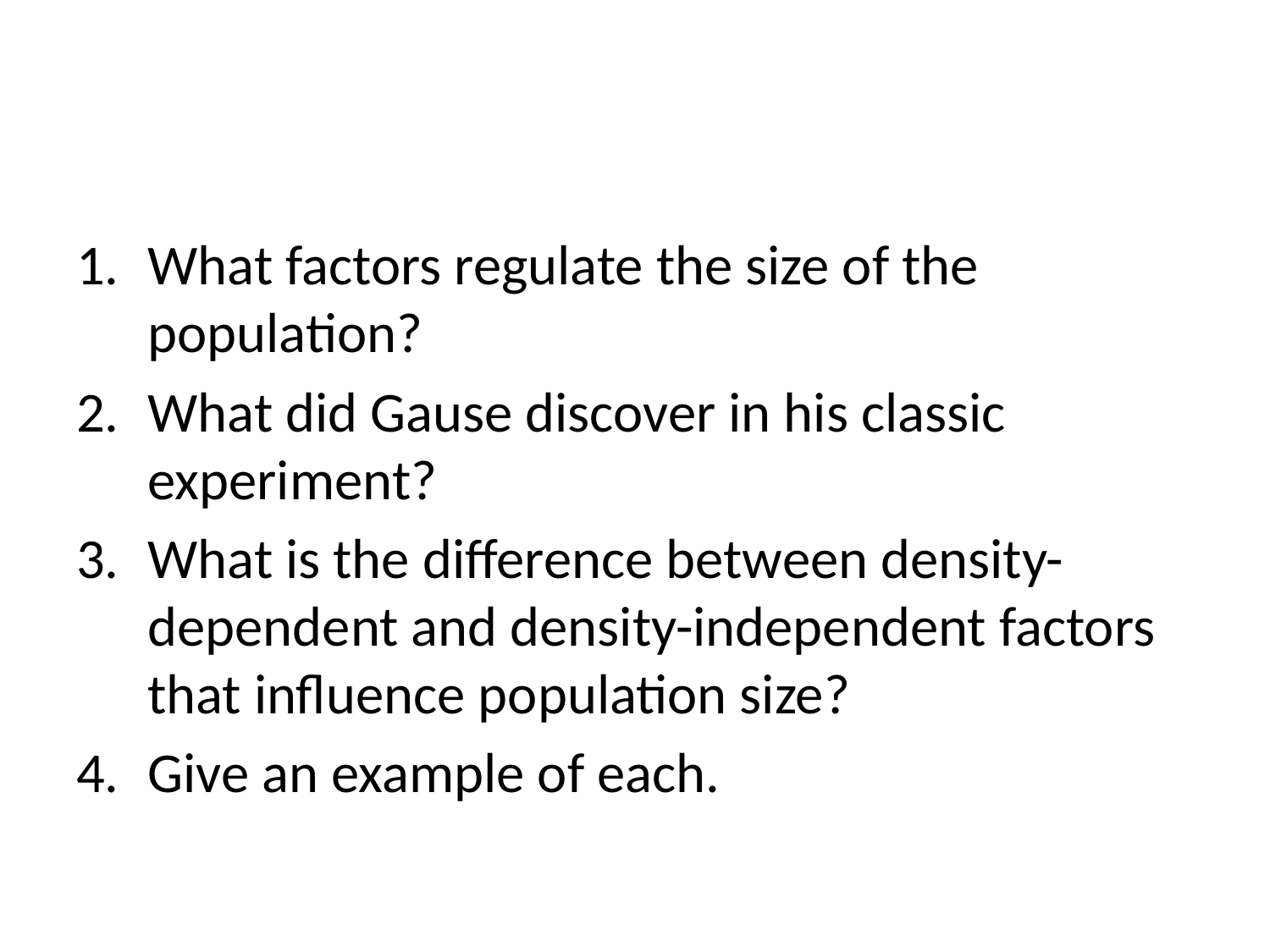

#
What factors regulate the size of the population?
What did Gause discover in his classic experiment?
What is the difference between density-dependent and density-independent factors that influence population size?
Give an example of each.